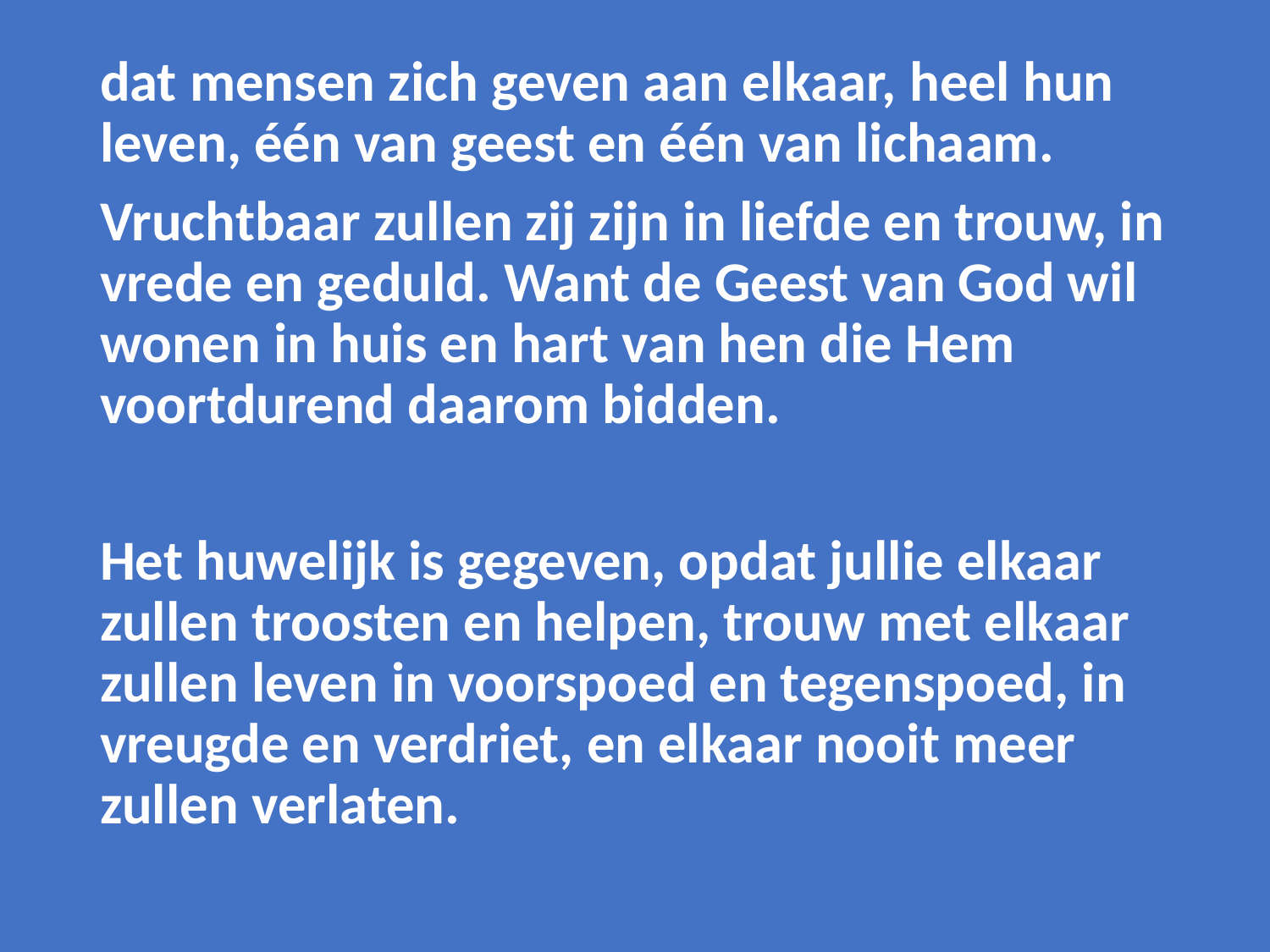

dat mensen zich geven aan elkaar, heel hun leven, één van geest en één van lichaam.
Vruchtbaar zullen zij zijn in liefde en trouw, in vrede en geduld. Want de Geest van God wil wonen in huis en hart van hen die Hem voortdurend daarom bidden.

Het huwelijk is gegeven, opdat jullie elkaar zullen troosten en helpen, trouw met elkaar zullen leven in voorspoed en tegenspoed, in vreugde en verdriet, en elkaar nooit meer zullen verlaten.